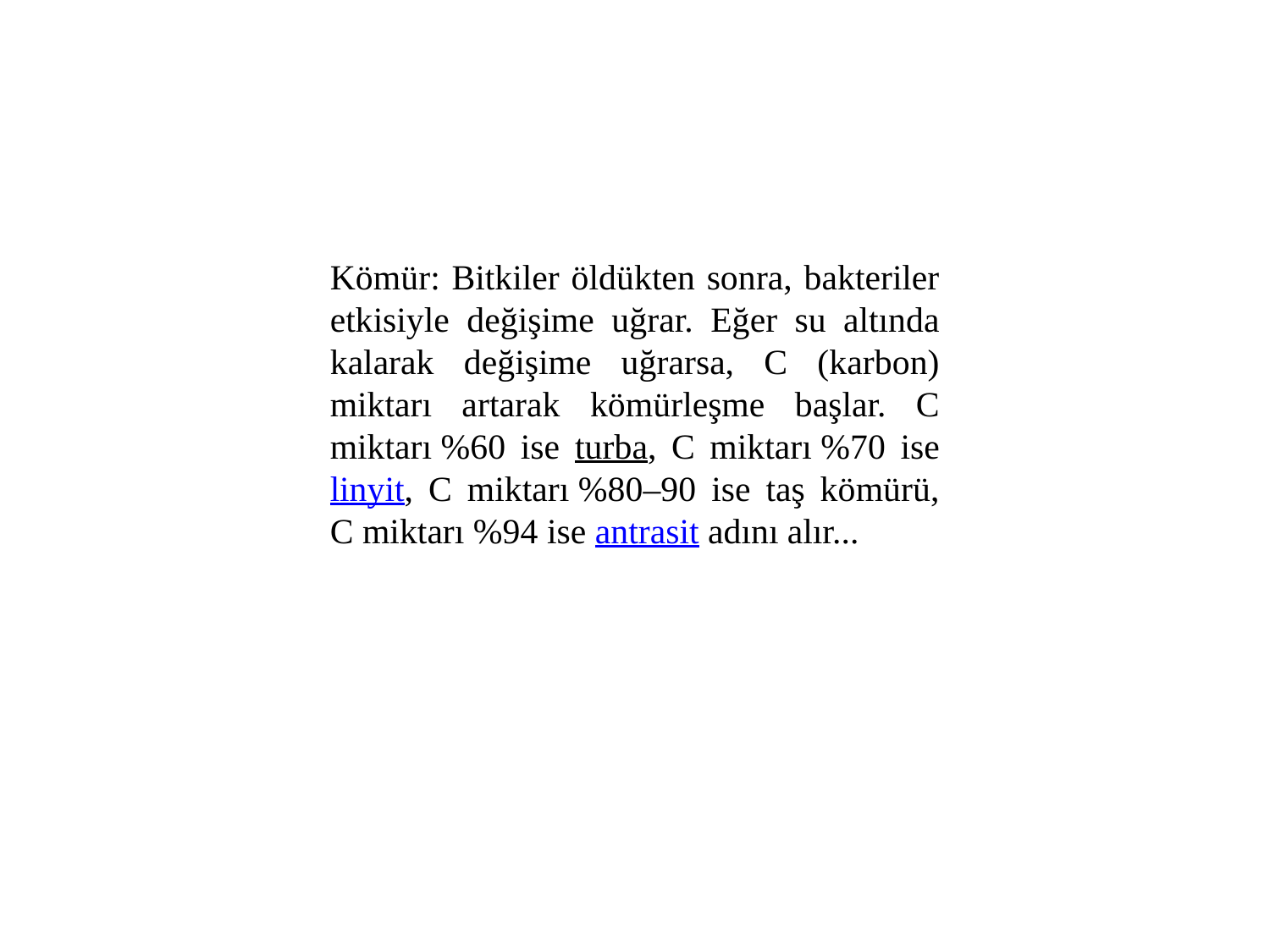

Kömür: Bitkiler öldükten sonra, bakteriler etkisiyle değişime uğrar. Eğer su altında kalarak değişime uğrarsa, C (karbon) miktarı artarak kömürleşme başlar. C miktarı %60 ise turba, C miktarı %70 ise linyit, C miktarı %80–90 ise taş kömürü, C miktarı %94 ise antrasit adını alır...